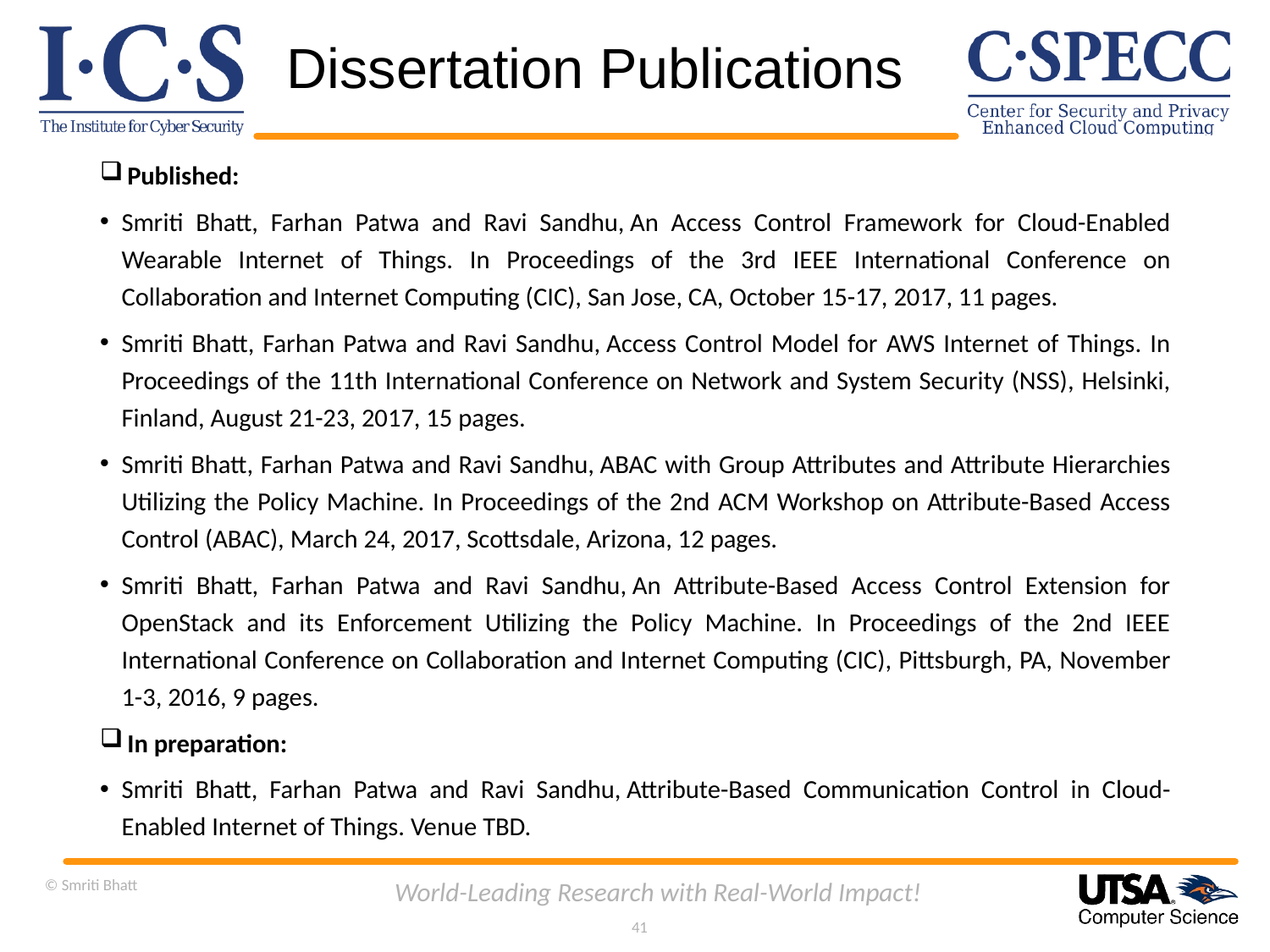

# Dissertation Publications
 Published:
Smriti Bhatt, Farhan Patwa and Ravi Sandhu, An Access Control Framework for Cloud-Enabled Wearable Internet of Things. In Proceedings of the 3rd IEEE International Conference on Collaboration and Internet Computing (CIC), San Jose, CA, October 15-17, 2017, 11 pages.
Smriti Bhatt, Farhan Patwa and Ravi Sandhu, Access Control Model for AWS Internet of Things. In Proceedings of the 11th International Conference on Network and System Security (NSS), Helsinki, Finland, August 21-23, 2017, 15 pages.
Smriti Bhatt, Farhan Patwa and Ravi Sandhu, ABAC with Group Attributes and Attribute Hierarchies Utilizing the Policy Machine. In Proceedings of the 2nd ACM Workshop on Attribute-Based Access Control (ABAC), March 24, 2017, Scottsdale, Arizona, 12 pages.
Smriti Bhatt, Farhan Patwa and Ravi Sandhu, An Attribute-Based Access Control Extension for OpenStack and its Enforcement Utilizing the Policy Machine. In Proceedings of the 2nd IEEE International Conference on Collaboration and Internet Computing (CIC), Pittsburgh, PA, November 1-3, 2016, 9 pages.
 In preparation:
Smriti Bhatt, Farhan Patwa and Ravi Sandhu, Attribute-Based Communication Control in Cloud-Enabled Internet of Things. Venue TBD.

© Smriti Bhatt
World-Leading Research with Real-World Impact!
41